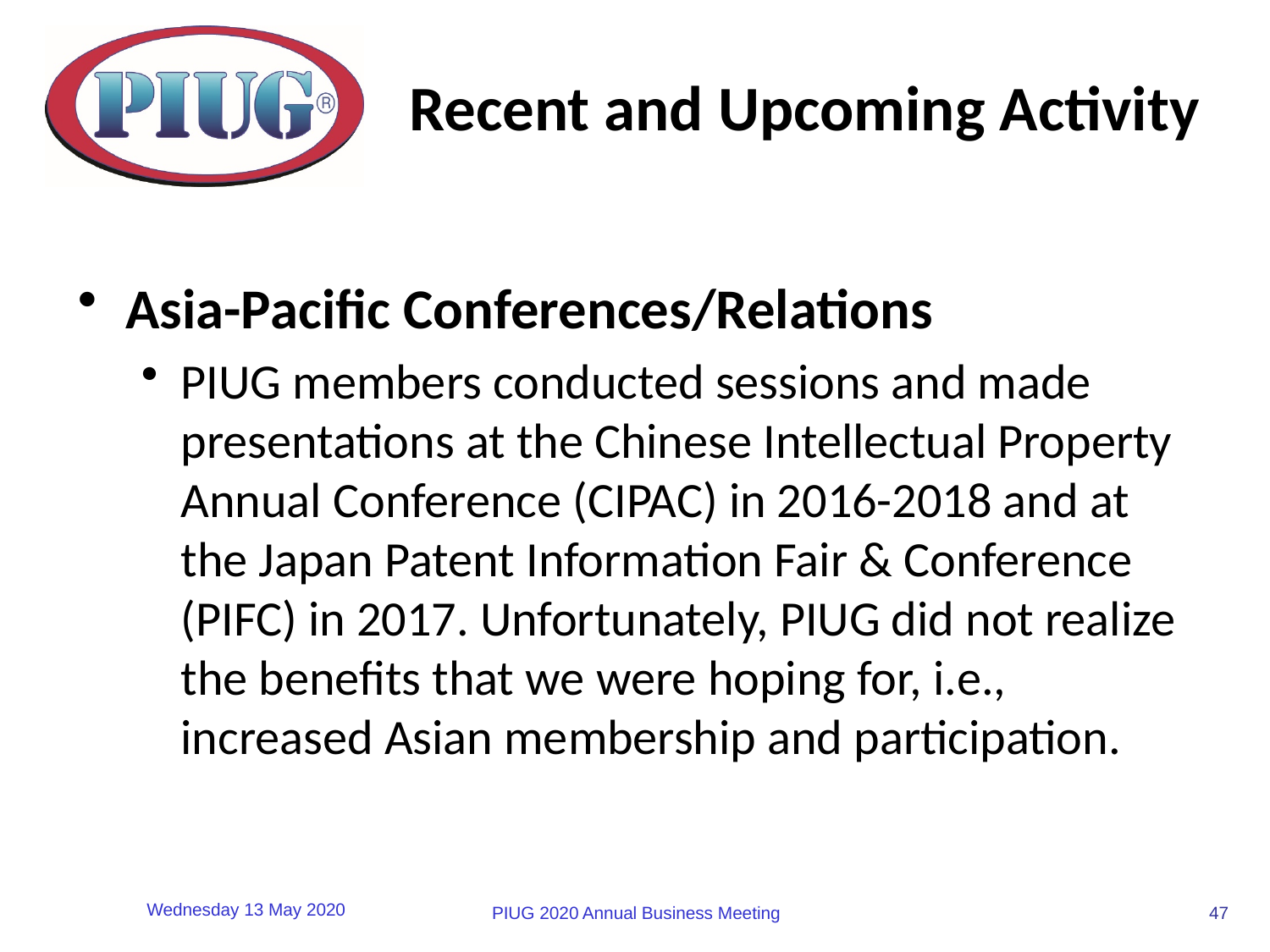

# Recent and Upcoming Activity
Asia-Pacific Conferences/Relations
PIUG members conducted sessions and made presentations at the Chinese Intellectual Property Annual Conference (CIPAC) in 2016-2018 and at the Japan Patent Information Fair & Conference (PIFC) in 2017. Unfortunately, PIUG did not realize the benefits that we were hoping for, i.e., increased Asian membership and participation.
47